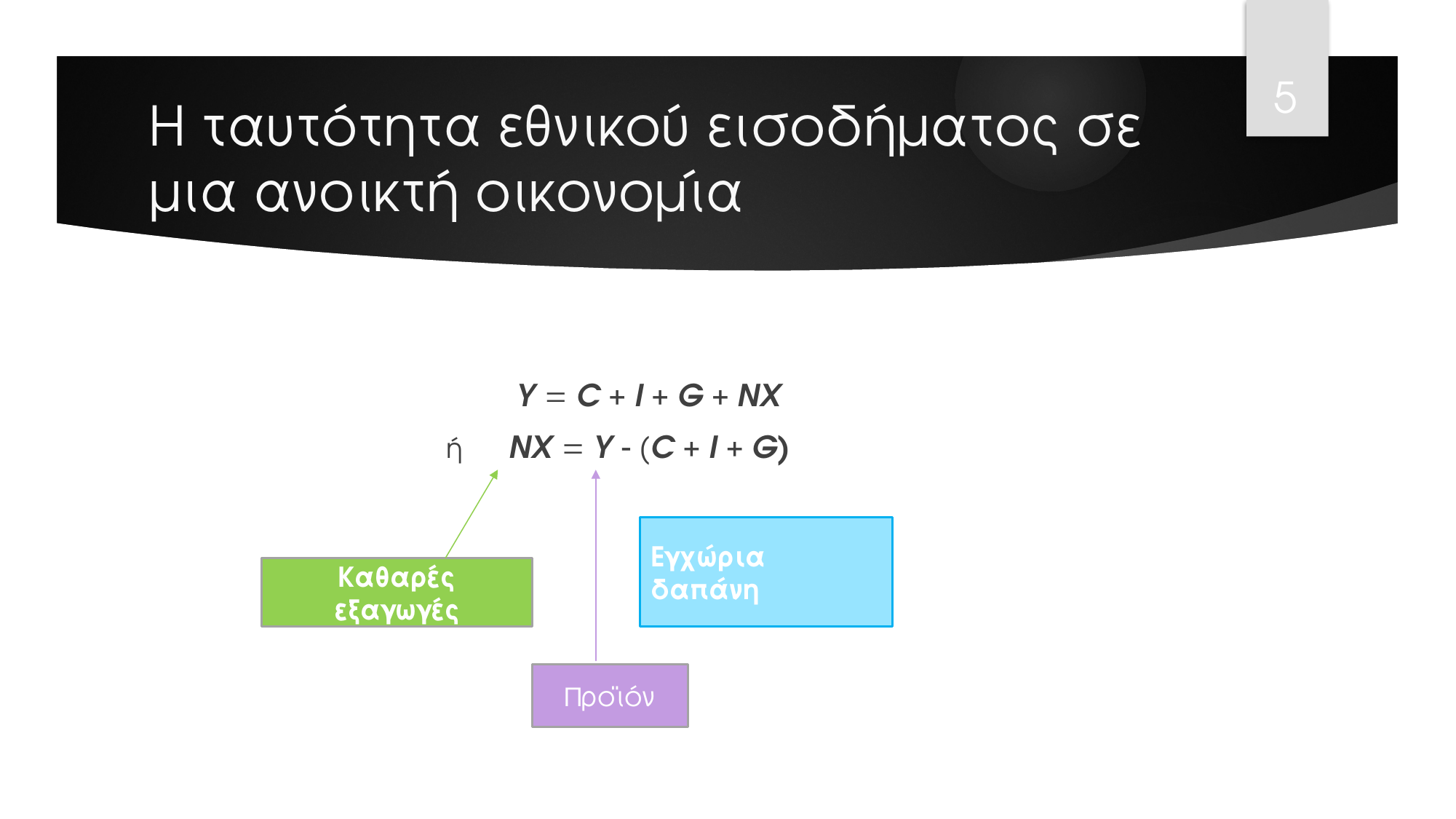

5
# Η ταυτότητα εθνικού εισοδήματος σε μια ανοικτή οικονομία

                                           Y = C + I + G + NX
                                       ή      NX = Y − (C + I + G)

Εγχώρια δαπάνη
Καθαρές εξαγωγές
Προϊόν